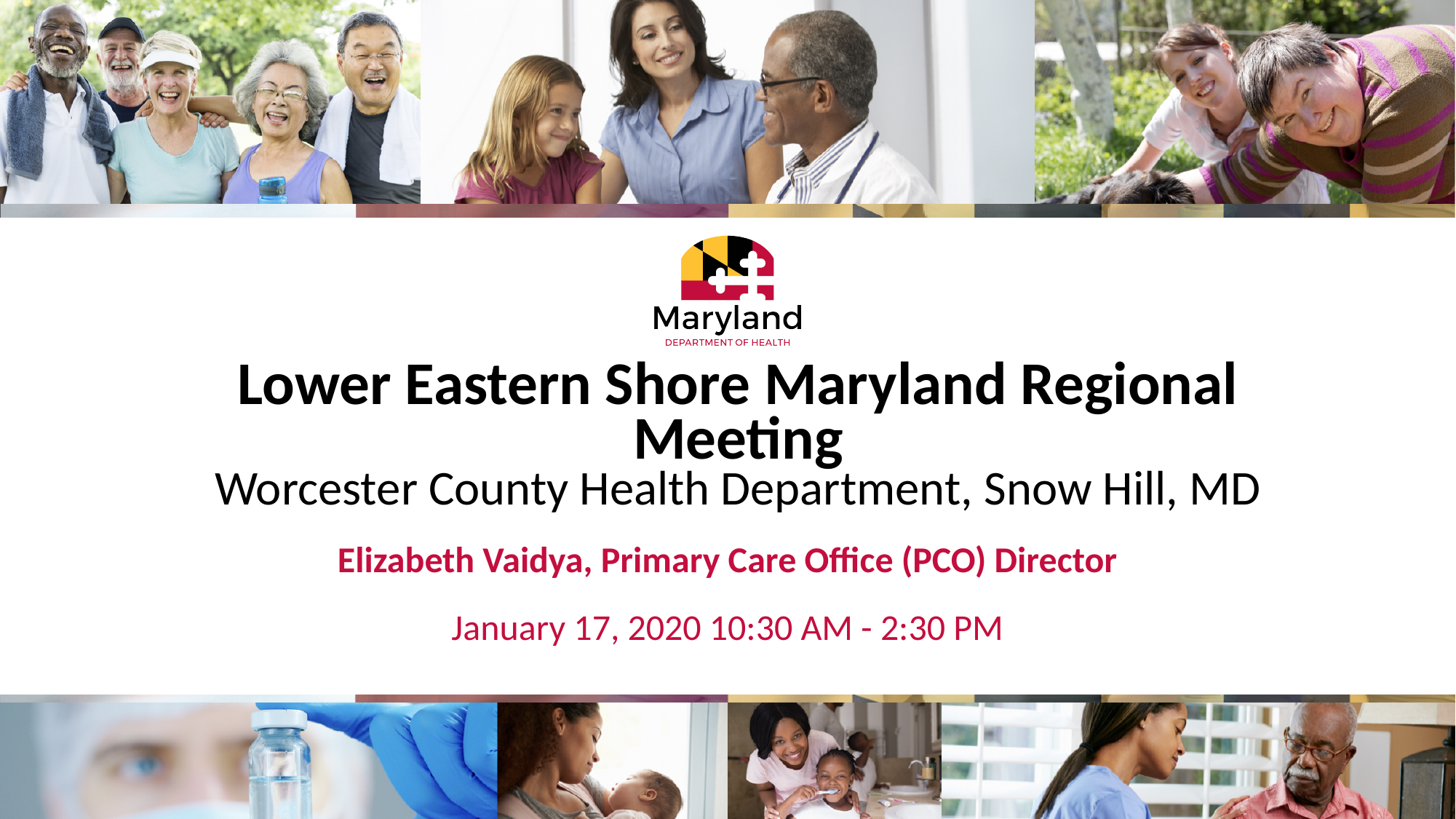

# Lower Eastern Shore Maryland Regional Meeting Worcester County Health Department, Snow Hill, MD
Elizabeth Vaidya, Primary Care Office (PCO) Director
January 17, 2020 10:30 AM - 2:30 PM